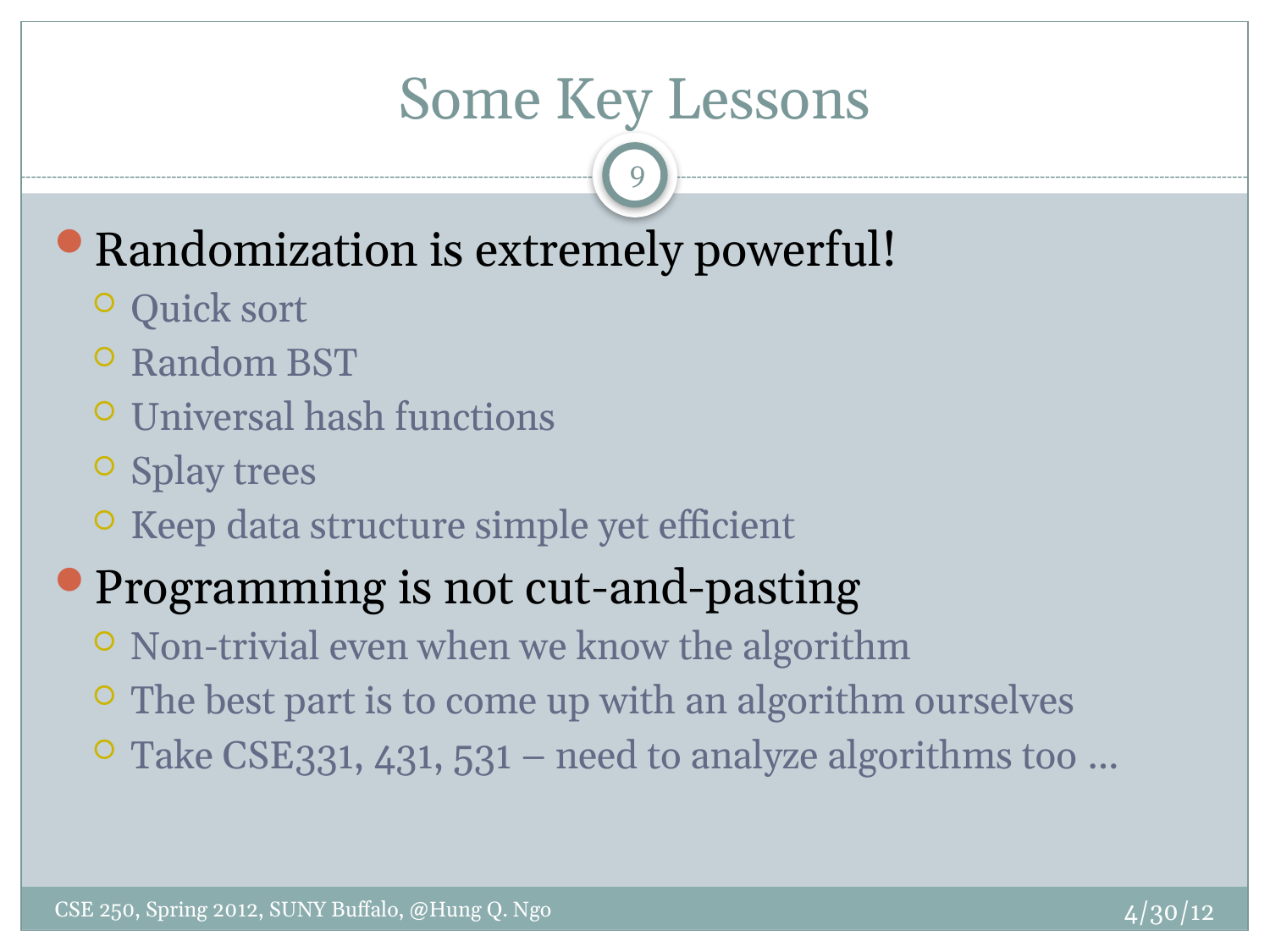

# Some Key Lessons
9
Randomization is extremely powerful!
Quick sort
Random BST
Universal hash functions
Splay trees
Keep data structure simple yet efficient
Programming is not cut-and-pasting
Non-trivial even when we know the algorithm
The best part is to come up with an algorithm ourselves
Take CSE331, 431, 531 – need to analyze algorithms too …
4/30/12
CSE 250, Spring 2012, SUNY Buffalo, @Hung Q. Ngo